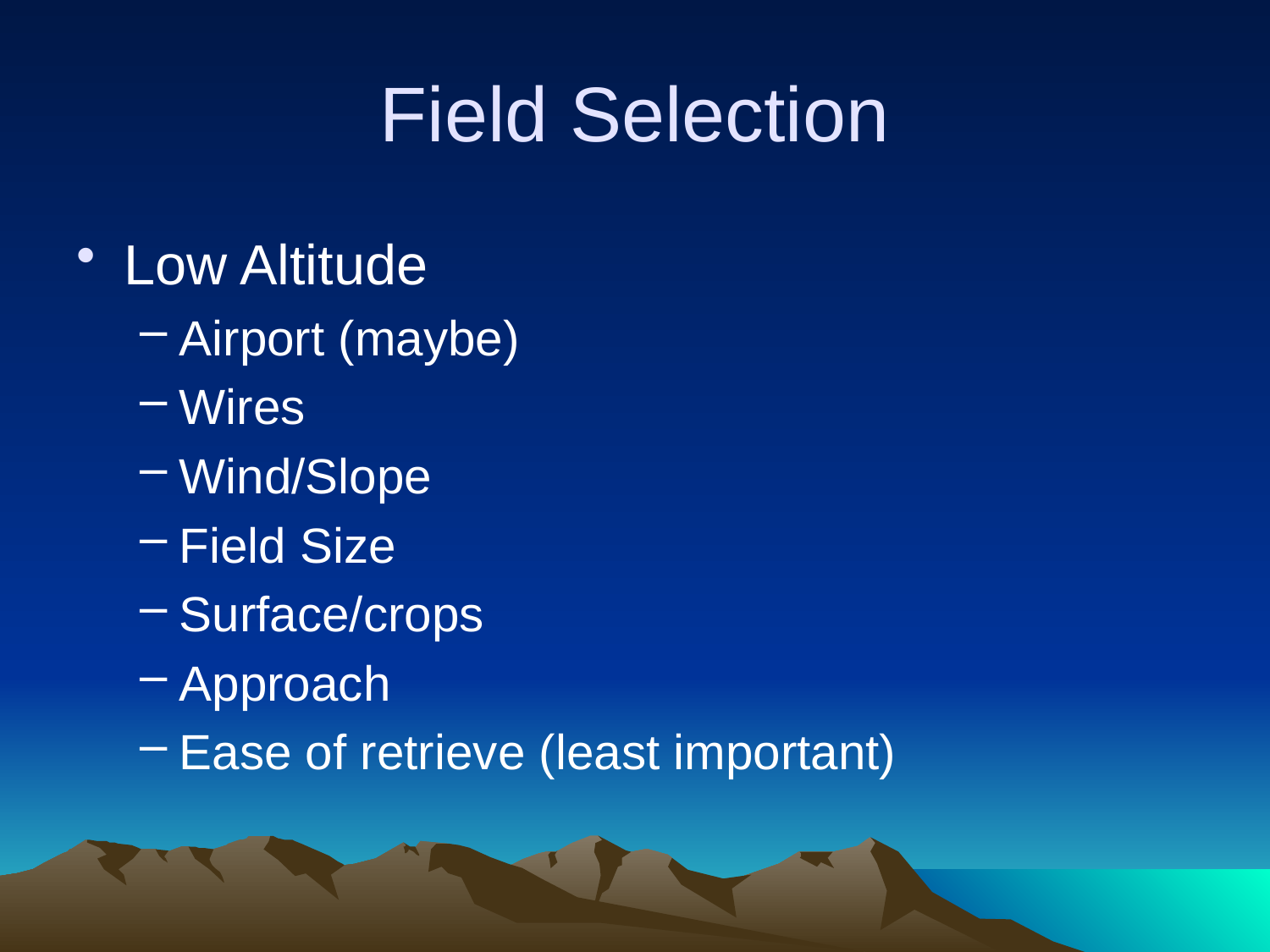

# Field Selection
Low Altitude
Airport (maybe)
Wires
Wind/Slope
Field Size
Surface/crops
Approach
Ease of retrieve (least important)